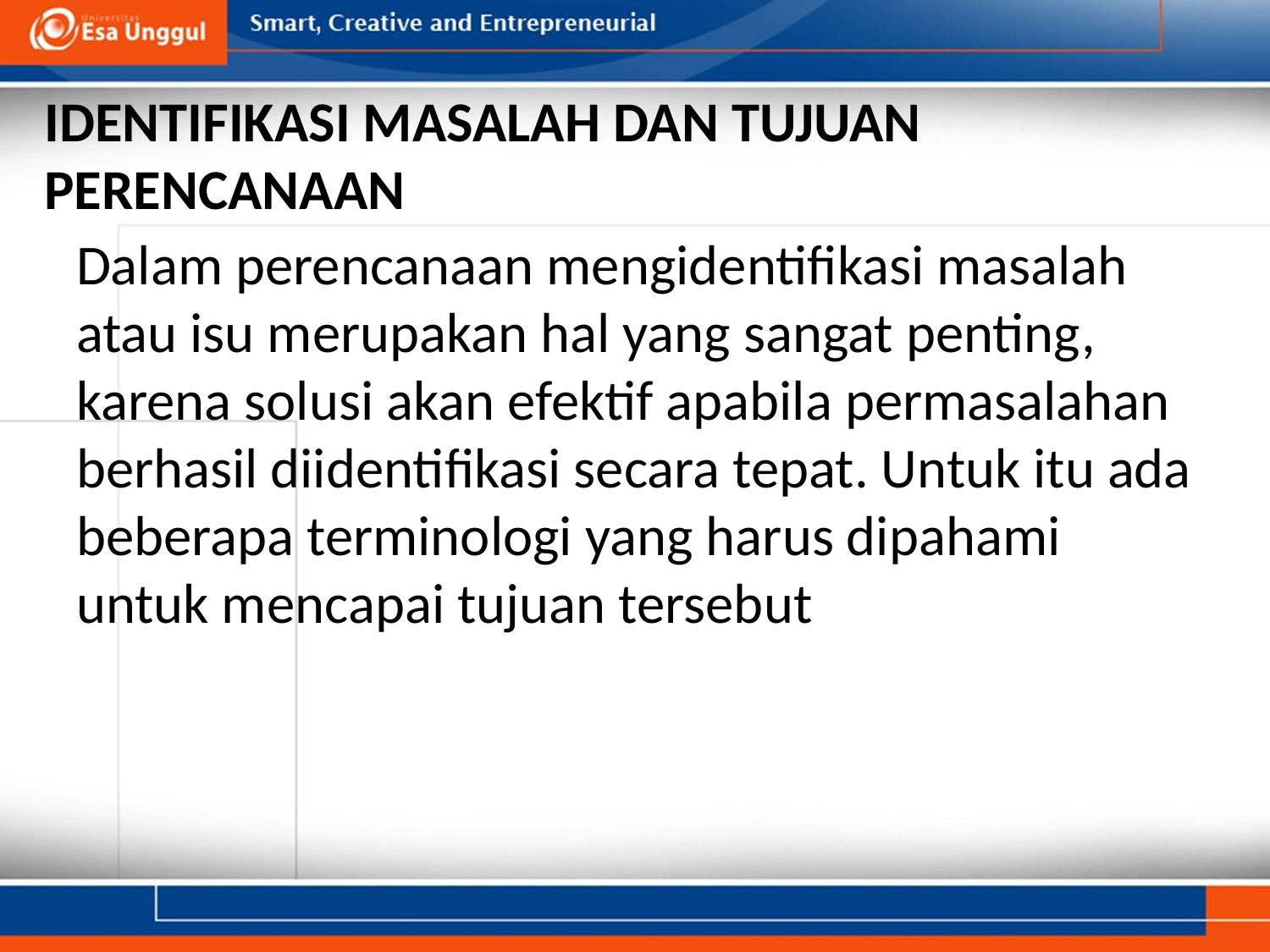

# IDENTIFIKASI MASALAH DAN TUJUAN PERENCANAAN
Dalam perencanaan mengidentifikasi masalah atau isu merupakan hal yang sangat penting, karena solusi akan efektif apabila permasalahan berhasil diidentifikasi secara tepat. Untuk itu ada beberapa terminologi yang harus dipahami untuk mencapai tujuan tersebut